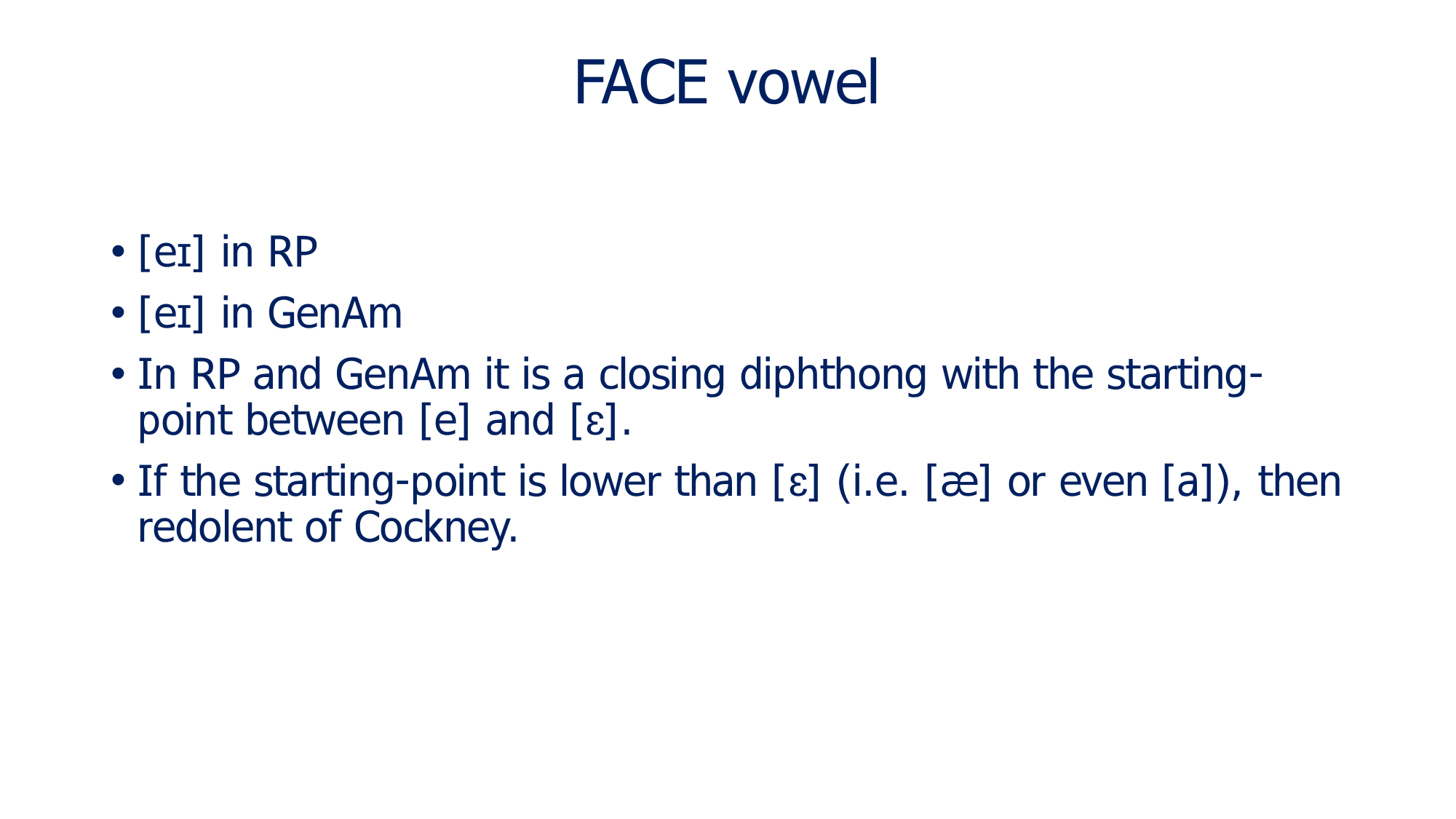

# FACE vowel

[eɪ] in RP
[eɪ] in GenAm
In RP and GenAm it is a closing diphthong with the starting-point between [e] and [ɛ].
If the starting-point is lower than [ɛ] (i.e. [æ] or even [a]), then redolent of Cockney.